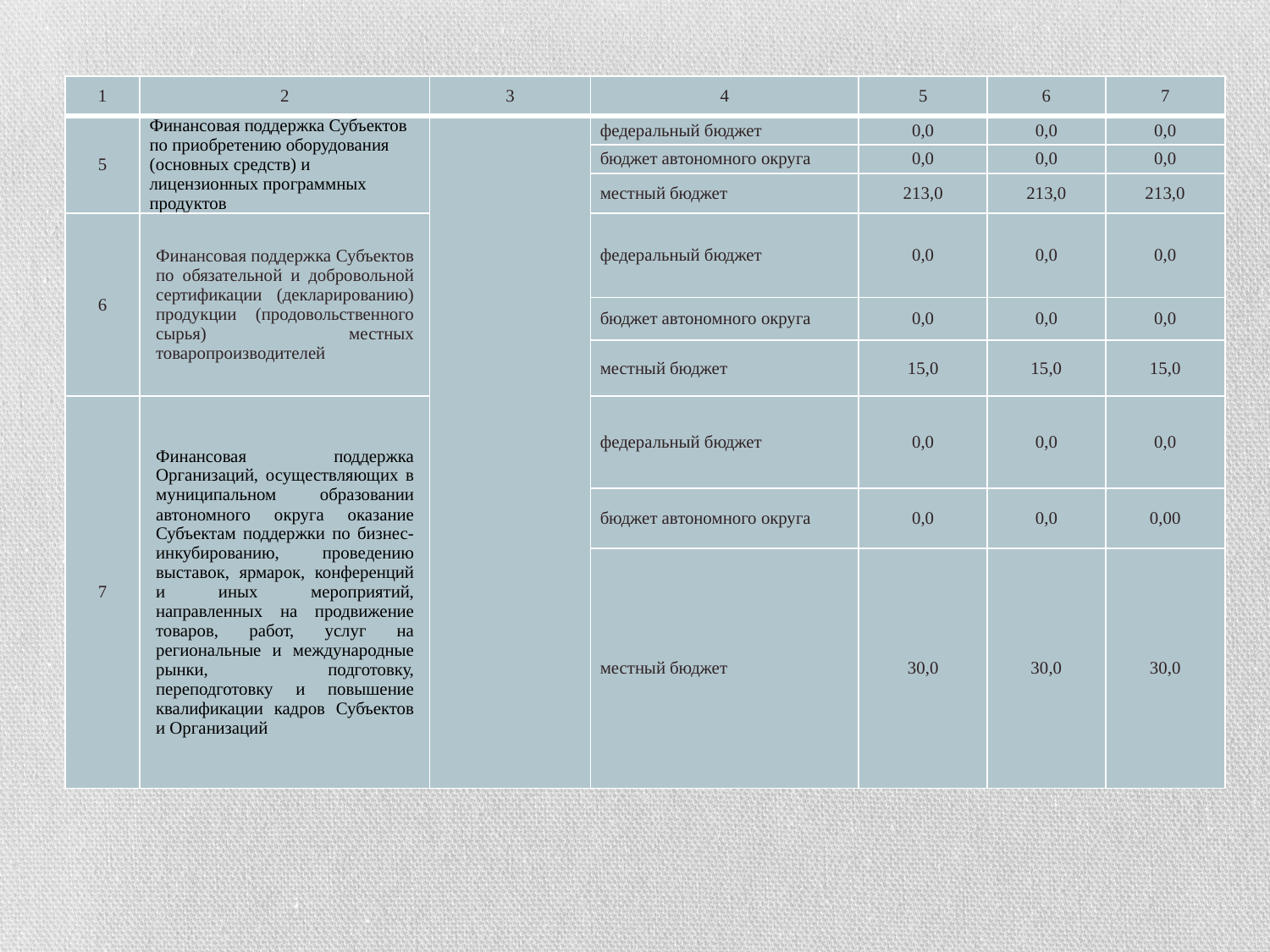

| 1 | 2 | 3 | 4 | 5 | 6 | 7 |
| --- | --- | --- | --- | --- | --- | --- |
| 5 | Финансовая поддержка Субъектов по приобретению оборудования (основных средств) и лицензионных программных продуктов |  | федеральный бюджет | 0,0 | 0,0 | 0,0 |
|  |  |  | бюджет автономного округа | 0,0 | 0,0 | 0,0 |
|  |  |  | местный бюджет | 213,0 | 213,0 | 213,0 |
| 6 | Финансовая поддержка Субъектов по обязательной и добровольной сертификации (декларированию) продукции (продовольственного сырья) местных товаропроизводителей |  | федеральный бюджет | 0,0 | 0,0 | 0,0 |
|  |  |  | бюджет автономного округа | 0,0 | 0,0 | 0,0 |
|  |  |  | местный бюджет | 15,0 | 15,0 | 15,0 |
| 7 | Финансовая поддержка Организаций, осуществляющих в муниципальном образовании автономного округа оказание Субъектам поддержки по бизнес-инкубированию, проведению выставок, ярмарок, конференций и иных мероприятий, направленных на продвижение товаров, работ, услуг на региональные и международные рынки, подготовку, переподготовку и повышение квалификации кадров Субъектов и Организаций |  | федеральный бюджет | 0,0 | 0,0 | 0,0 |
|  |  |  | бюджет автономного округа | 0,0 | 0,0 | 0,00 |
|  |  |  | местный бюджет | 30,0 | 30,0 | 30,0 |